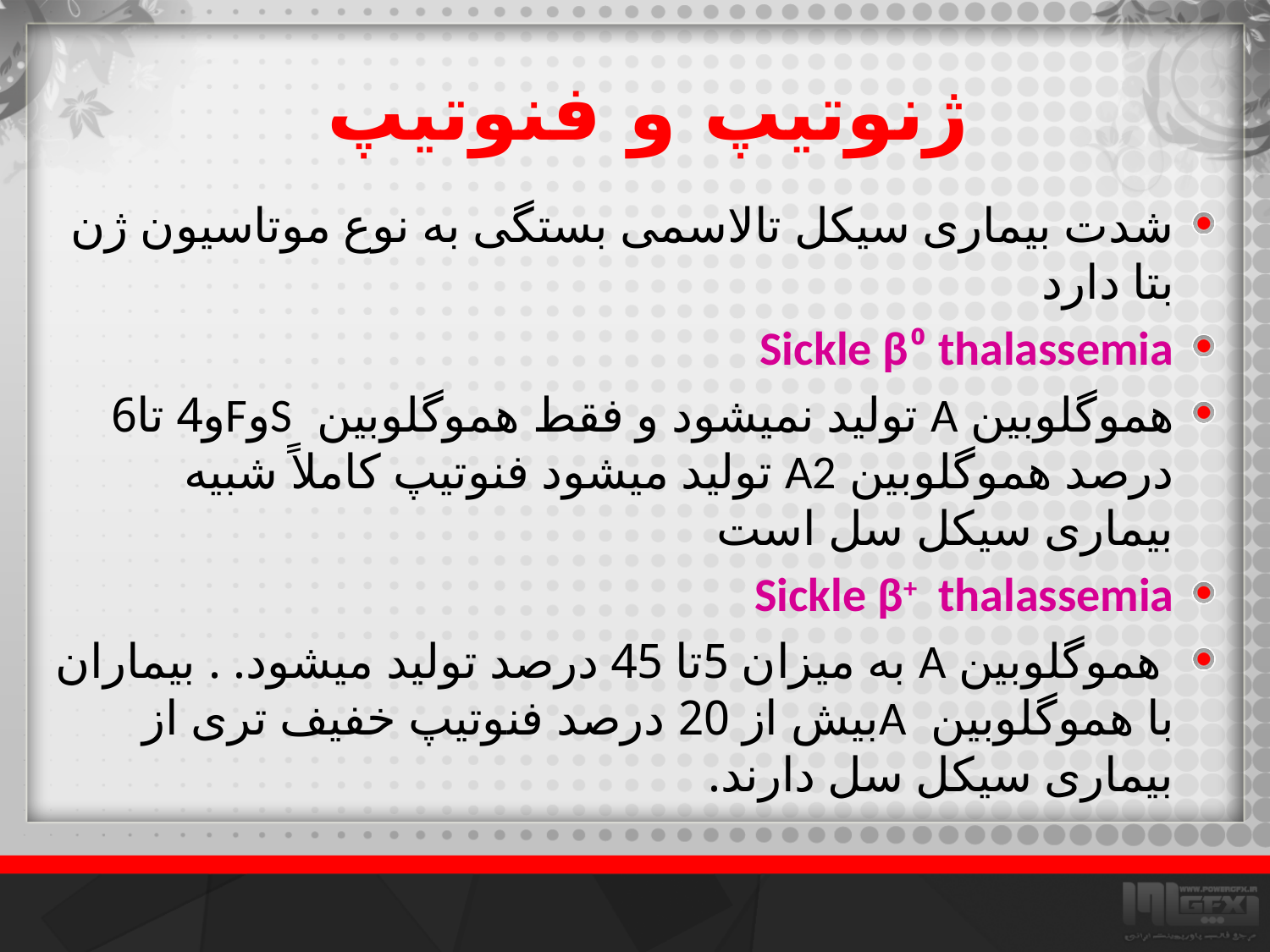

# ژنوتیپ و فنوتیپ
شدت بیماری سیکل تالاسمی بستگی به نوع موتاسیون ژن بتا دارد
Sickle β⁰ thalassemia
هموگلوبین A تولید نمیشود و فقط هموگلوبین  SوFو4 تا6 درصد هموگلوبین A2 تولید میشود فنوتیپ کاملاً شبیه بیماری سیکل سل است
Sickle β+  thalassemia
 هموگلوبین A به میزان 5تا 45 درصد تولید میشود. . بیماران با هموگلوبین  Aبیش از 20 درصد فنوتیپ خفیف تری از بیماری سیکل سل دارند.